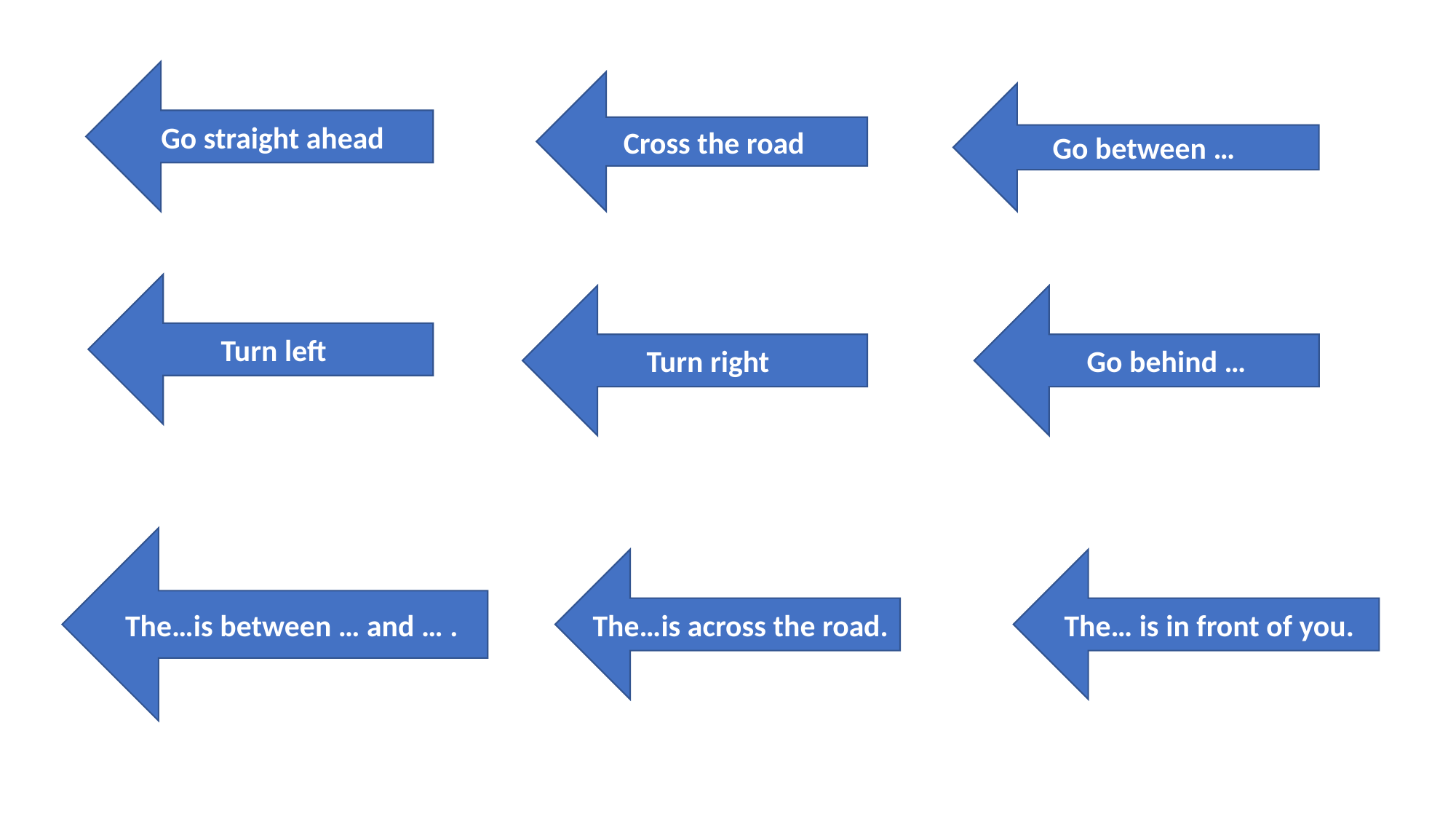

Go straight ahead
Cross the road
Go between …
Turn left
Turn right
  Go behind …
The…is between … and … .
The…is across the road.
The… is in front of you.